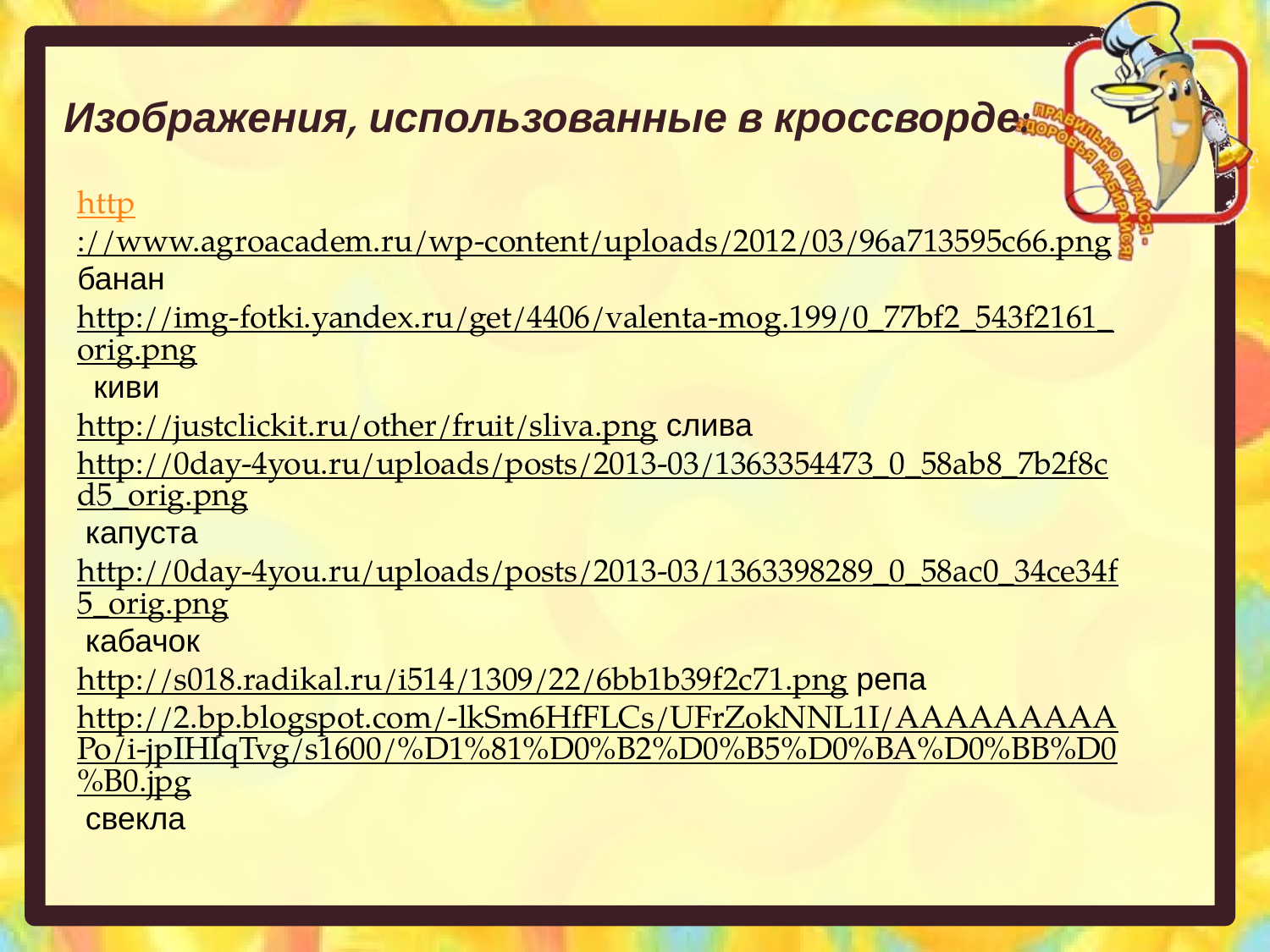

Изображения, использованные в кроссворде:
http://www.agroacadem.ru/wp-content/uploads/2012/03/96a713595c66.png банан
http://img-fotki.yandex.ru/get/4406/valenta-mog.199/0_77bf2_543f2161_orig.png  киви
http://justclickit.ru/other/fruit/sliva.png слива
http://0day-4you.ru/uploads/posts/2013-03/1363354473_0_58ab8_7b2f8cd5_orig.png капуста
http://0day-4you.ru/uploads/posts/2013-03/1363398289_0_58ac0_34ce34f5_orig.png кабачок
http://s018.radikal.ru/i514/1309/22/6bb1b39f2c71.png репа
http://2.bp.blogspot.com/-lkSm6HfFLCs/UFrZokNNL1I/AAAAAAAAAPo/i-jpIHIqTvg/s1600/%D1%81%D0%B2%D0%B5%D0%BA%D0%BB%D0%B0.jpg свекла